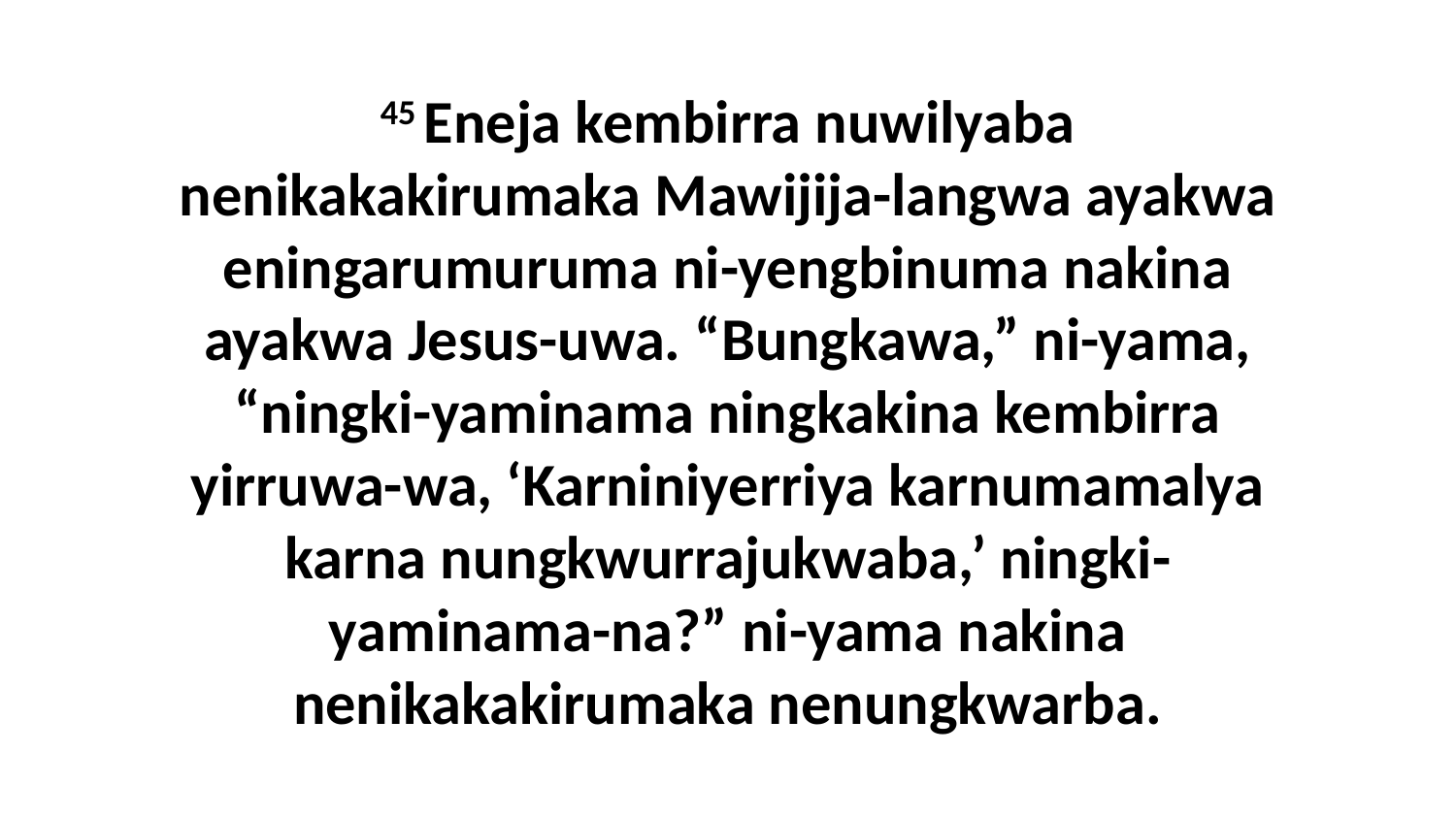

45 Eneja kembirra nuwilyaba nenikakakirumaka Mawijija-langwa ayakwa eningarumuruma ni-yengbinuma nakina ayakwa Jesus-uwa. “Bungkawa,” ni-yama, “ningki-yaminama ningkakina kembirra yirruwa-wa, ‘Karniniyerriya karnumamalya karna nungkwurrajukwaba,’ ningki-yaminama-na?” ni-yama nakina nenikakakirumaka nenungkwarba.